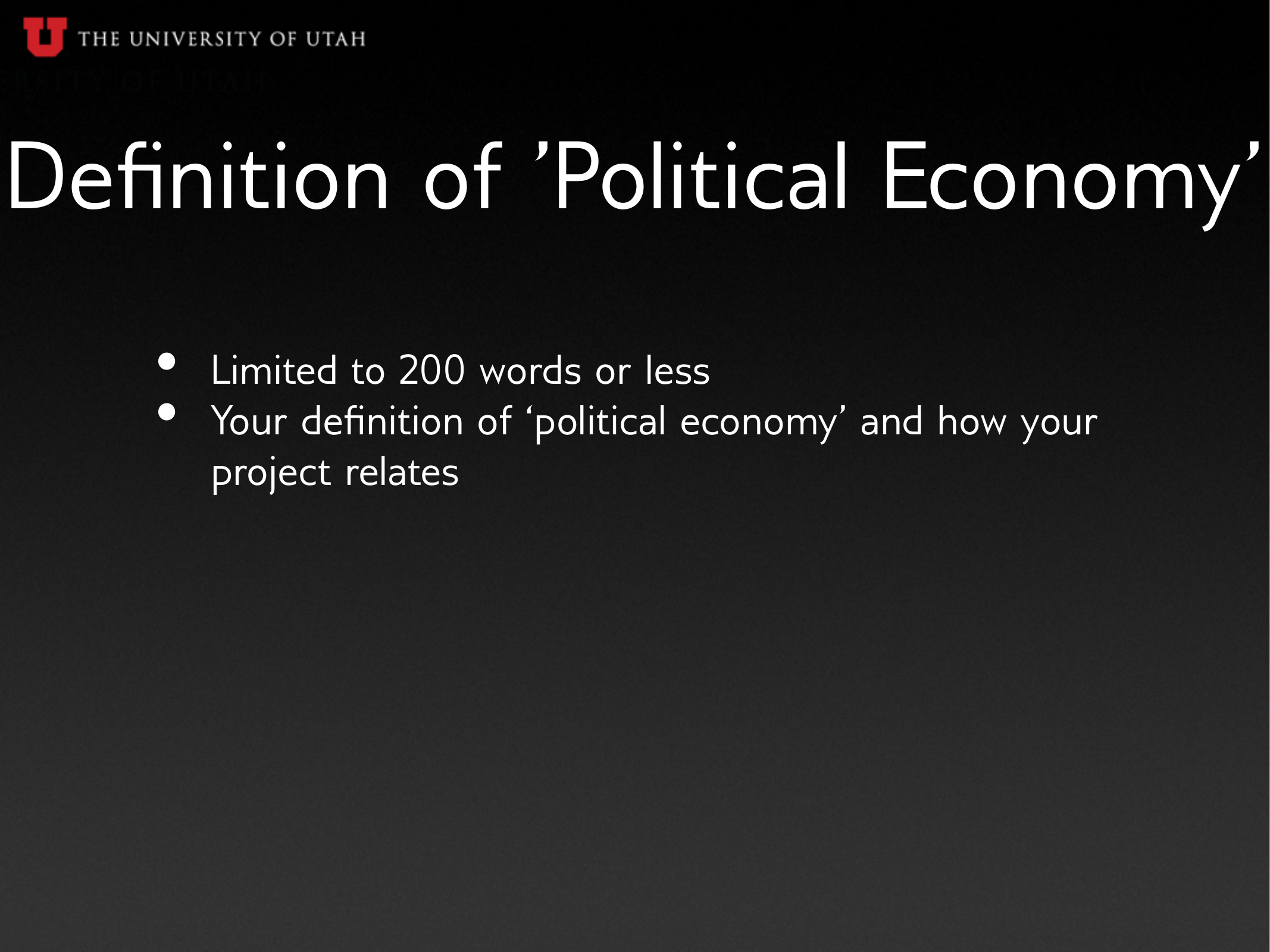

# Definition of ’Political Economy’
Limited to 200 words or less
Your definition of ‘political economy’ and how your project relates